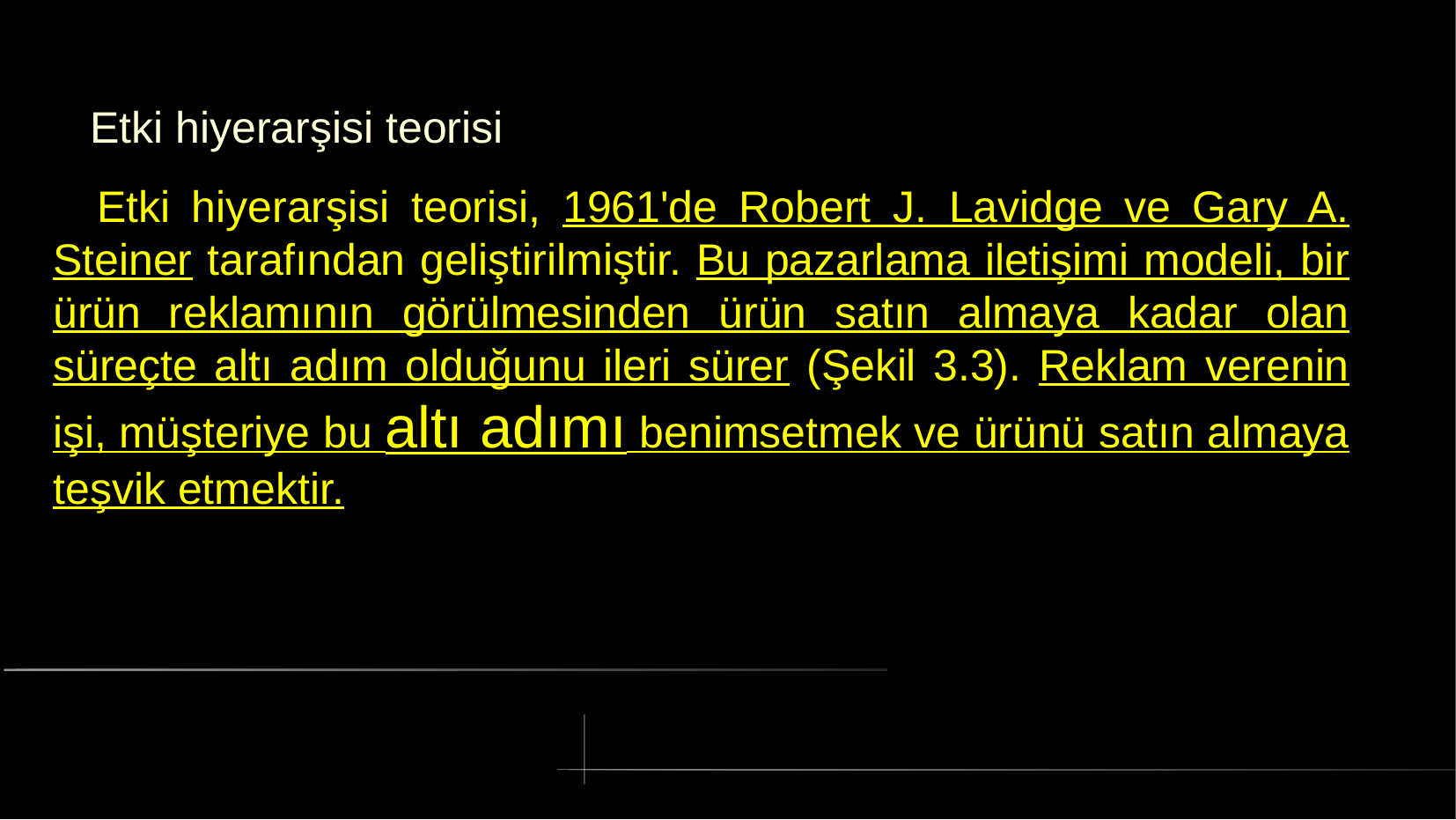

# Etki hiyerarşisi teorisi
  Etki hiyerarşisi teorisi, 1961'de Robert J. Lavidge ve Gary A. Steiner tarafından geliştirilmiştir. Bu pazarlama iletişimi modeli, bir ürün reklamının görülmesinden ürün satın almaya kadar olan süreçte altı adım olduğunu ileri sürer (Şekil 3.3). Reklam verenin işi, müşteriye bu altı adımı benimsetmek ve ürünü satın almaya teşvik etmektir.